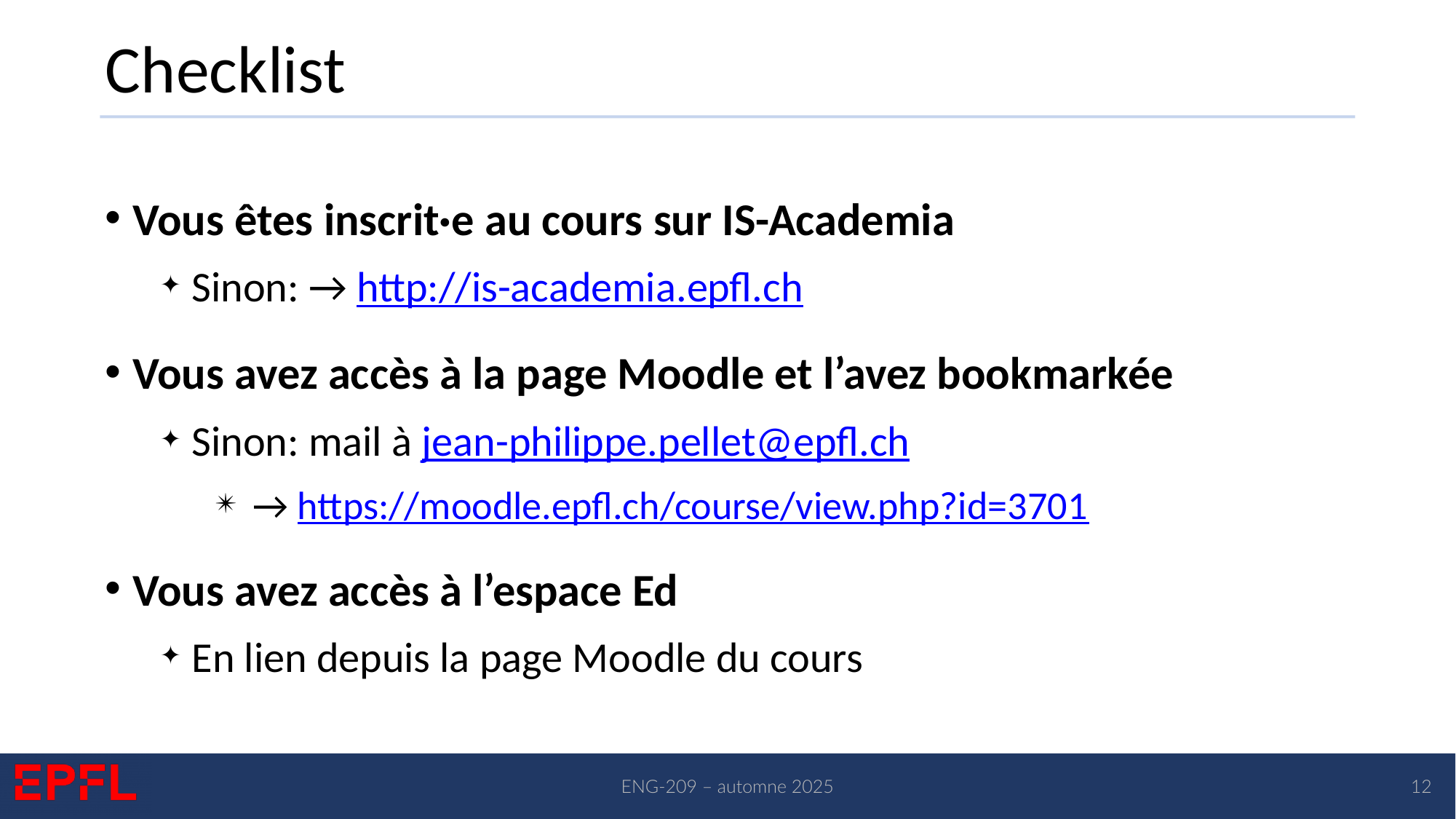

# Checklist
Vous êtes inscrit·e au cours sur IS-Academia
Sinon: → http://is-academia.epfl.ch
Vous avez accès à la page Moodle et l’avez bookmarkée
Sinon: mail à jean-philippe.pellet@epfl.ch
→ https://moodle.epfl.ch/course/view.php?id=3701
Vous avez accès à l’espace Ed
En lien depuis la page Moodle du cours
12